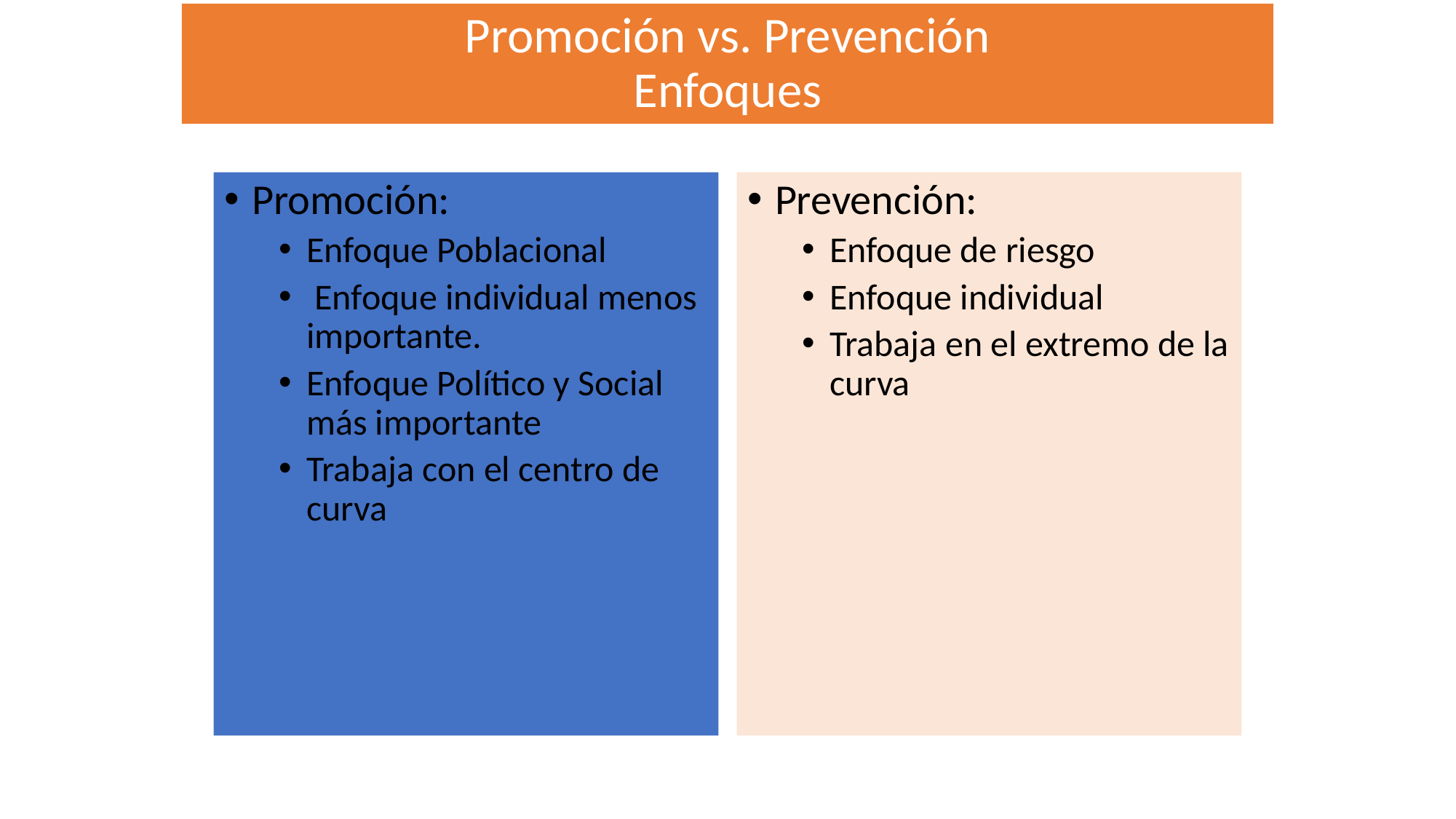

# Promoción vs. Prevención Enfoques
Promoción:
Enfoque Poblacional
 Enfoque individual menos importante.
Enfoque Político y Social más importante
Trabaja con el centro de curva

Prevención:
Enfoque de riesgo
Enfoque individual
Trabaja en el extremo de la curva